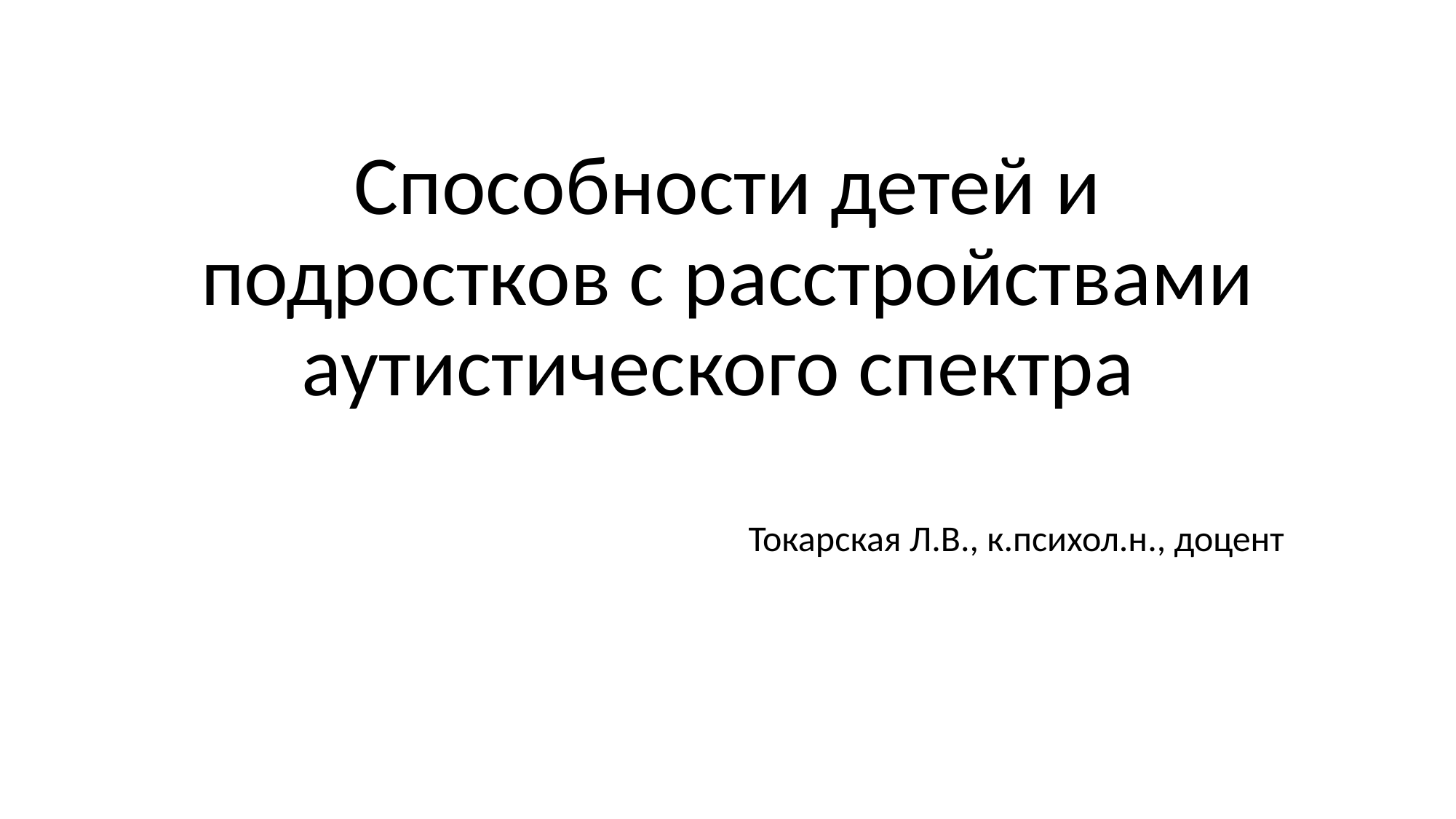

# Способности детей и подростков с расстройствами аутистического спектра
Токарская Л.В., к.психол.н., доцент